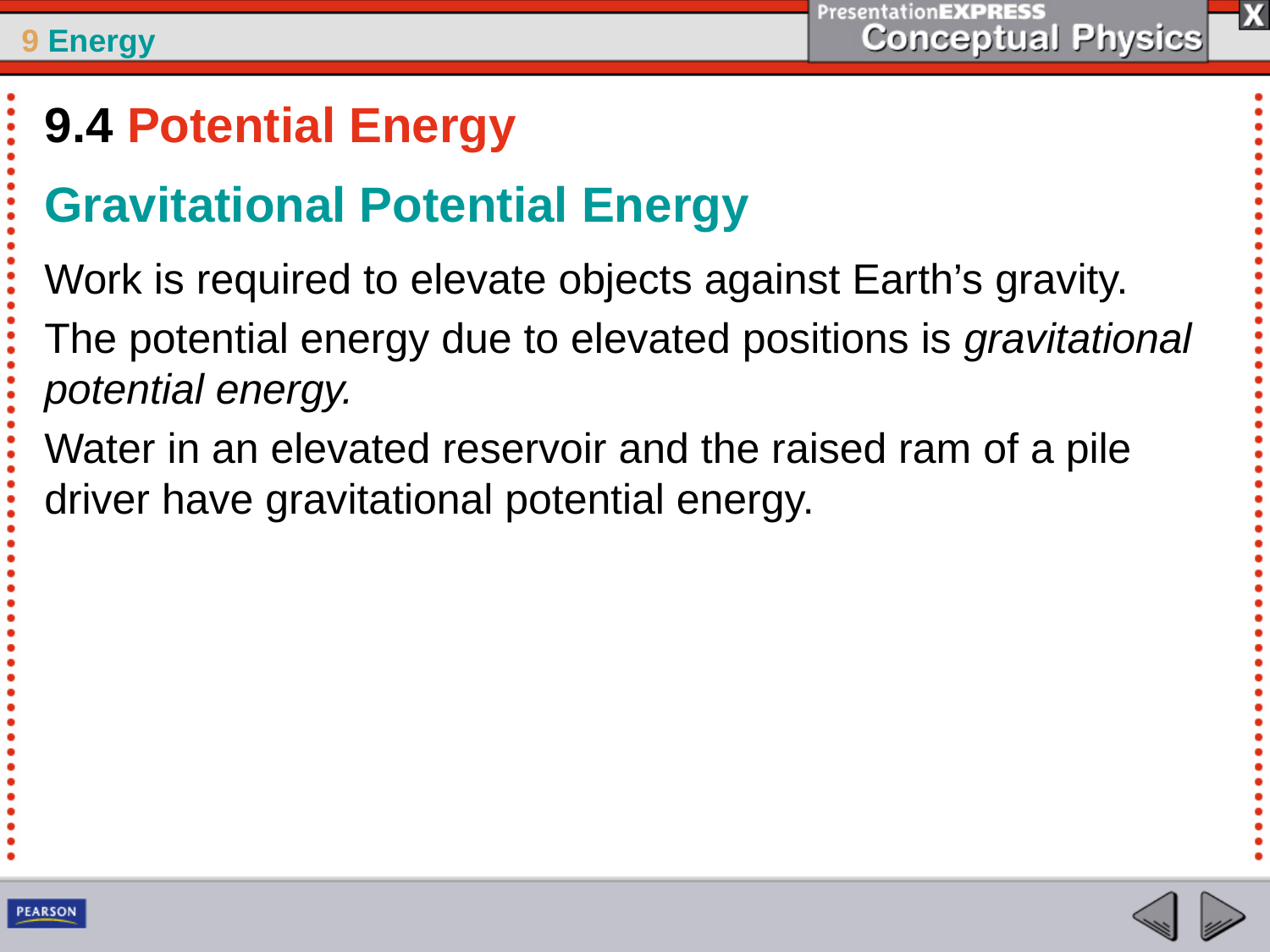

9.4 Potential Energy
Gravitational Potential Energy
Work is required to elevate objects against Earth’s gravity.
The potential energy due to elevated positions is gravitational potential energy.
Water in an elevated reservoir and the raised ram of a pile driver have gravitational potential energy.